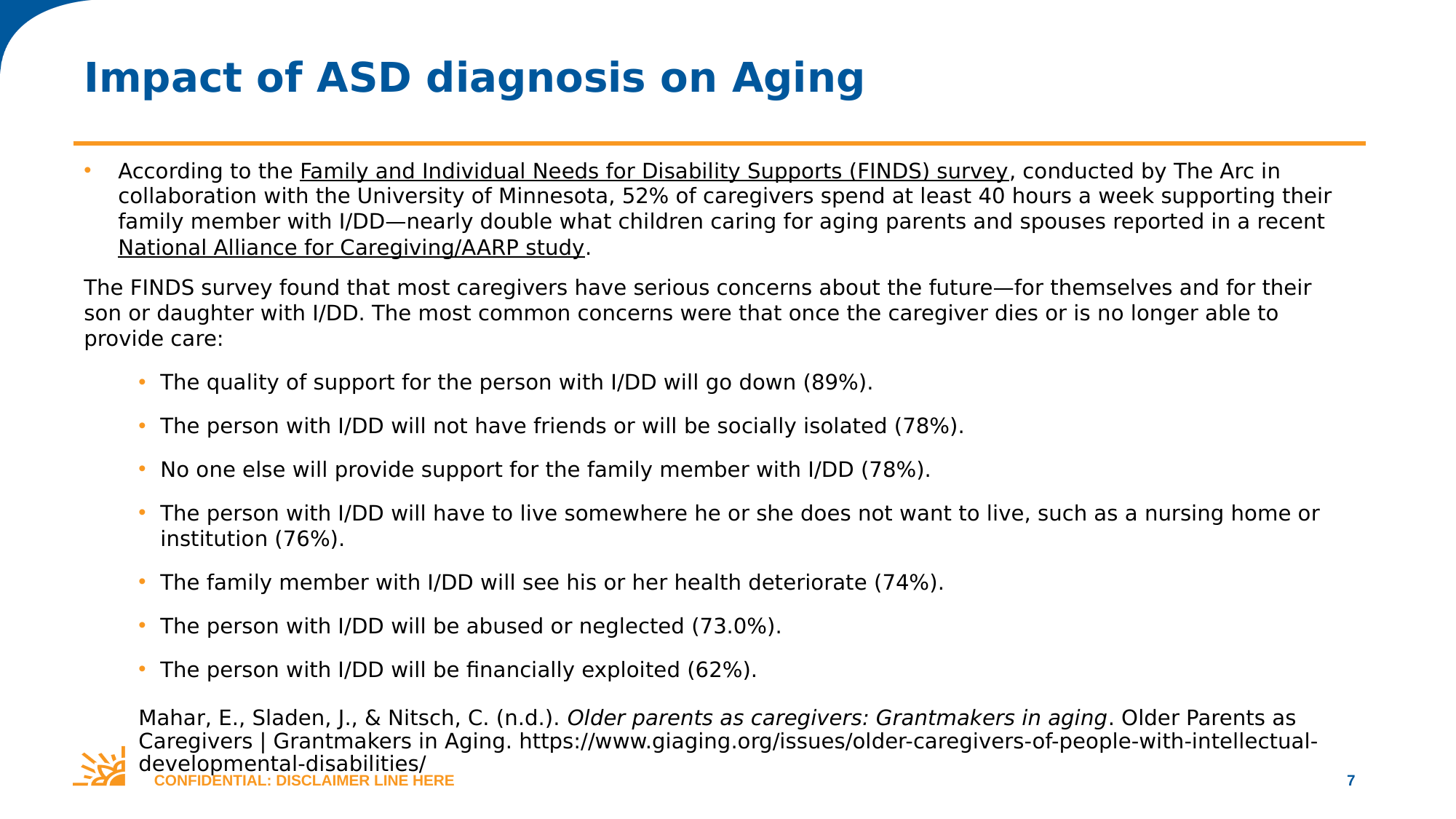

# Impact of ASD diagnosis on Aging
According to the Family and Individual Needs for Disability Supports (FINDS) survey, conducted by The Arc in collaboration with the University of Minnesota, 52% of caregivers spend at least 40 hours a week supporting their family member with I/DD—nearly double what children caring for aging parents and spouses reported in a recent National Alliance for Caregiving/AARP study.
The FINDS survey found that most caregivers have serious concerns about the future—for themselves and for their son or daughter with I/DD. The most common concerns were that once the caregiver dies or is no longer able to provide care:
The quality of support for the person with I/DD will go down (89%).
The person with I/DD will not have friends or will be socially isolated (78%).
No one else will provide support for the family member with I/DD (78%).
The person with I/DD will have to live somewhere he or she does not want to live, such as a nursing home or institution (76%).
The family member with I/DD will see his or her health deteriorate (74%).
The person with I/DD will be abused or neglected (73.0%).
The person with I/DD will be financially exploited (62%).
Mahar, E., Sladen, J., & Nitsch, C. (n.d.). Older parents as caregivers: Grantmakers in aging. Older Parents as Caregivers | Grantmakers in Aging. https://www.giaging.org/issues/older-caregivers-of-people-with-intellectual-developmental-disabilities/